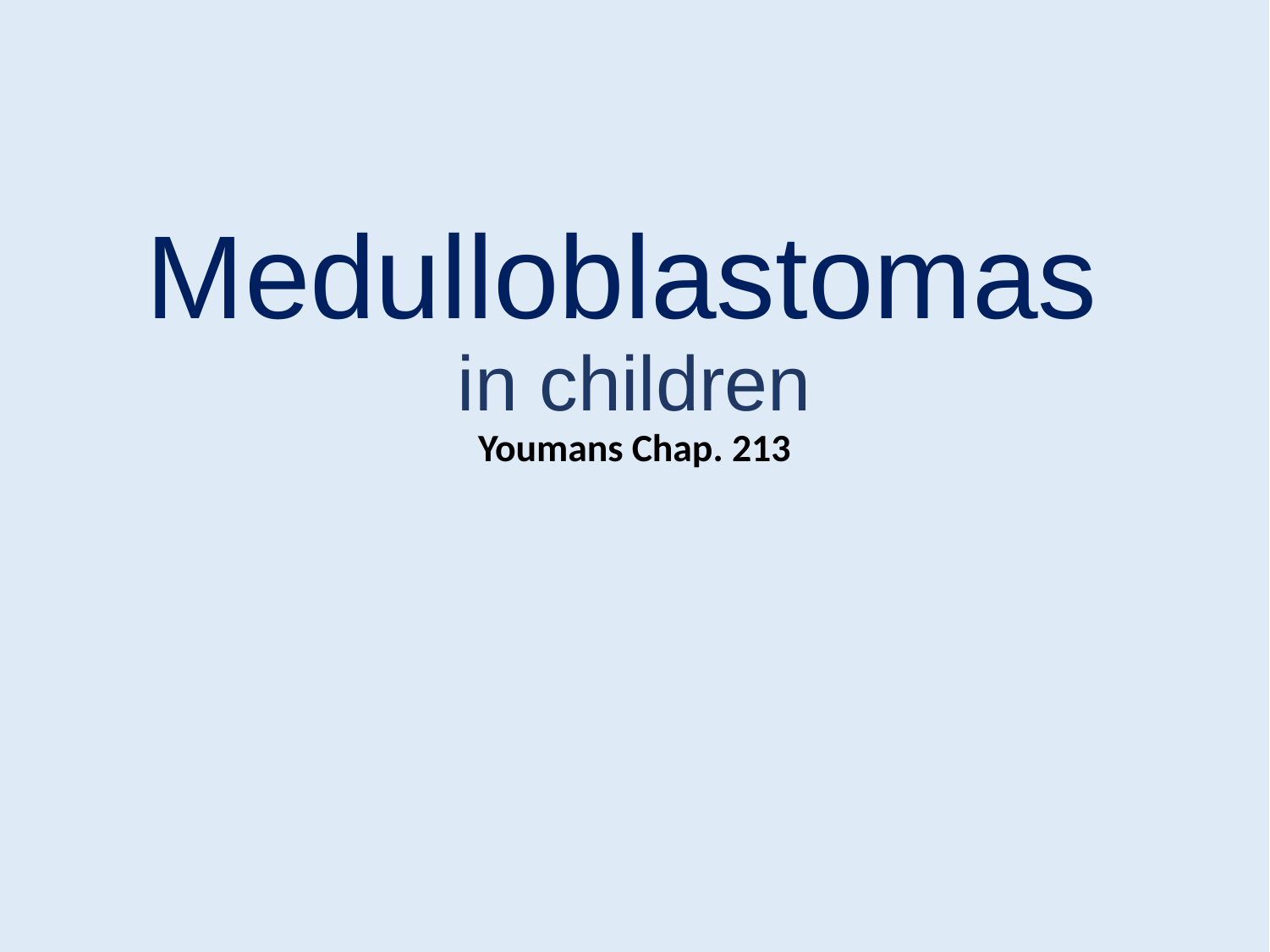

# Medulloblastomas in children Youmans Chap. 213